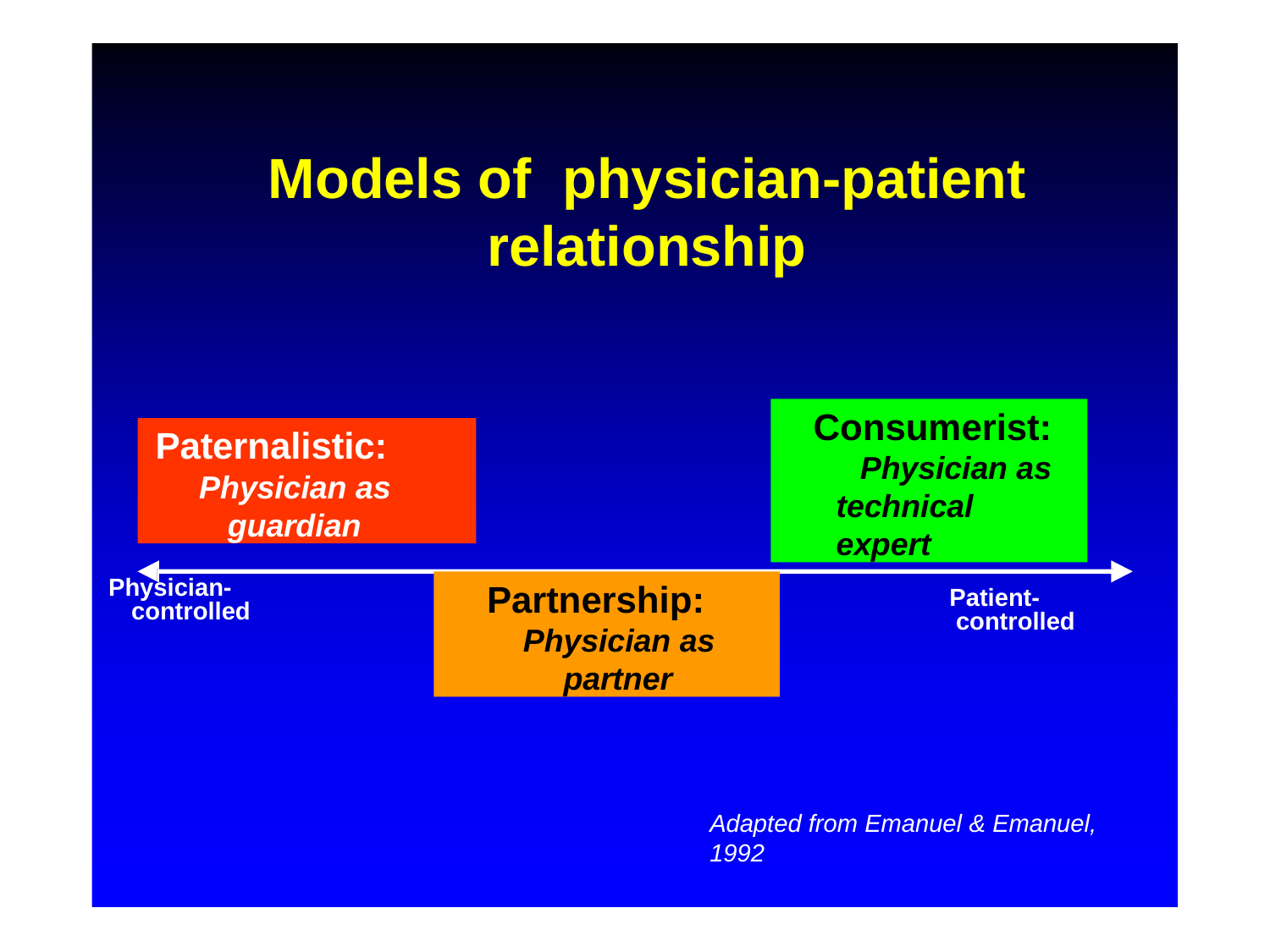

# Models of  physician-patient relationship
Consumerist:
Physician as  technical expert
Paternalistic:
Physician as  guardian

Partnership:
Physician as  partner
Physician-  controlled
Patient-  controlled
Adapted from Emanuel & Emanuel, 1992